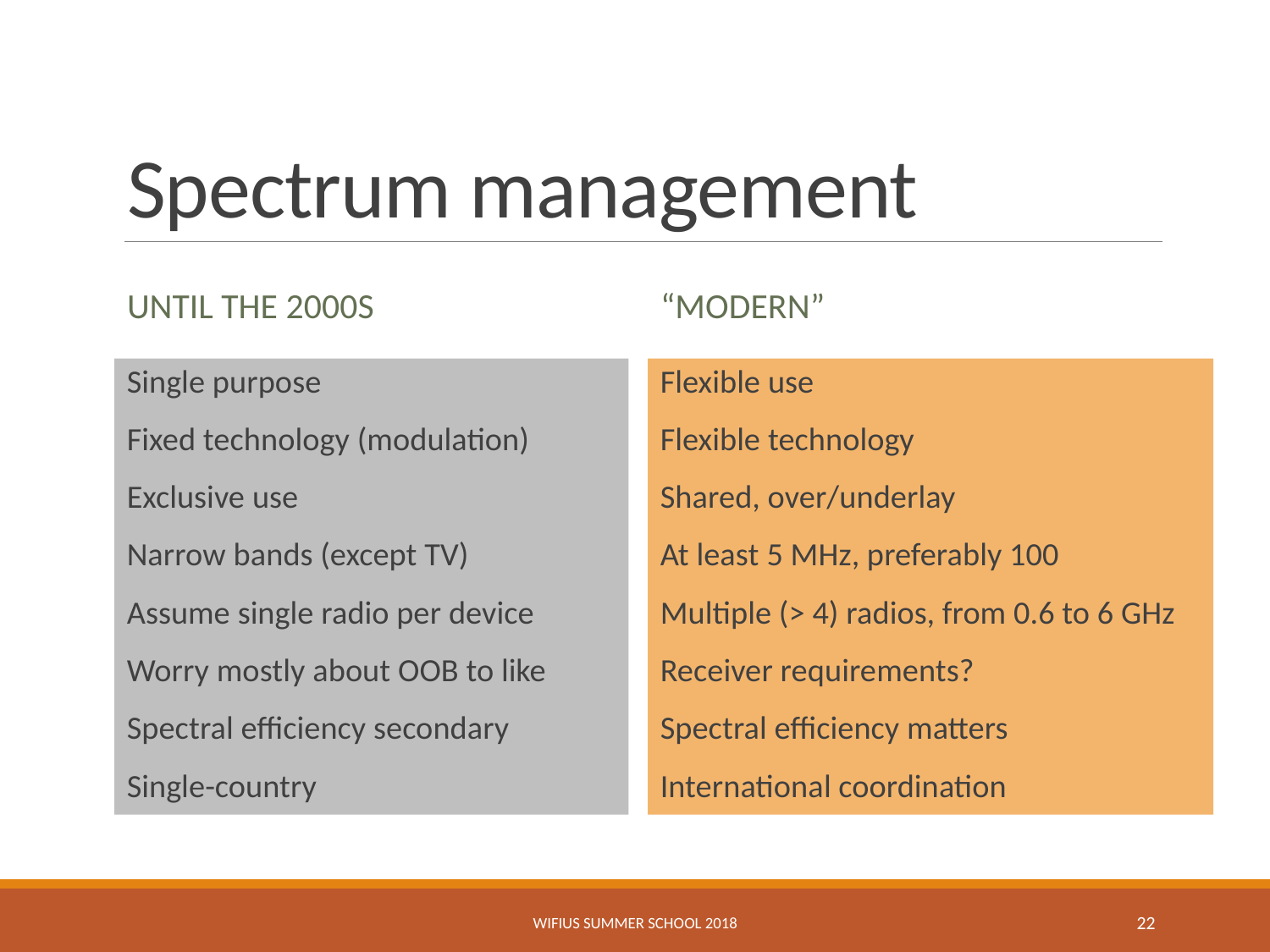

# Spectrum management
Until the 2000s
“Modern”
Single purpose
Fixed technology (modulation)
Exclusive use
Narrow bands (except TV)
Assume single radio per device
Worry mostly about OOB to like
Spectral efficiency secondary
Single-country
Flexible use
Flexible technology
Shared, over/underlay
At least 5 MHz, preferably 100
Multiple (> 4) radios, from 0.6 to 6 GHz
Receiver requirements?
Spectral efficiency matters
International coordination
WifiUS Summer School 2018
22